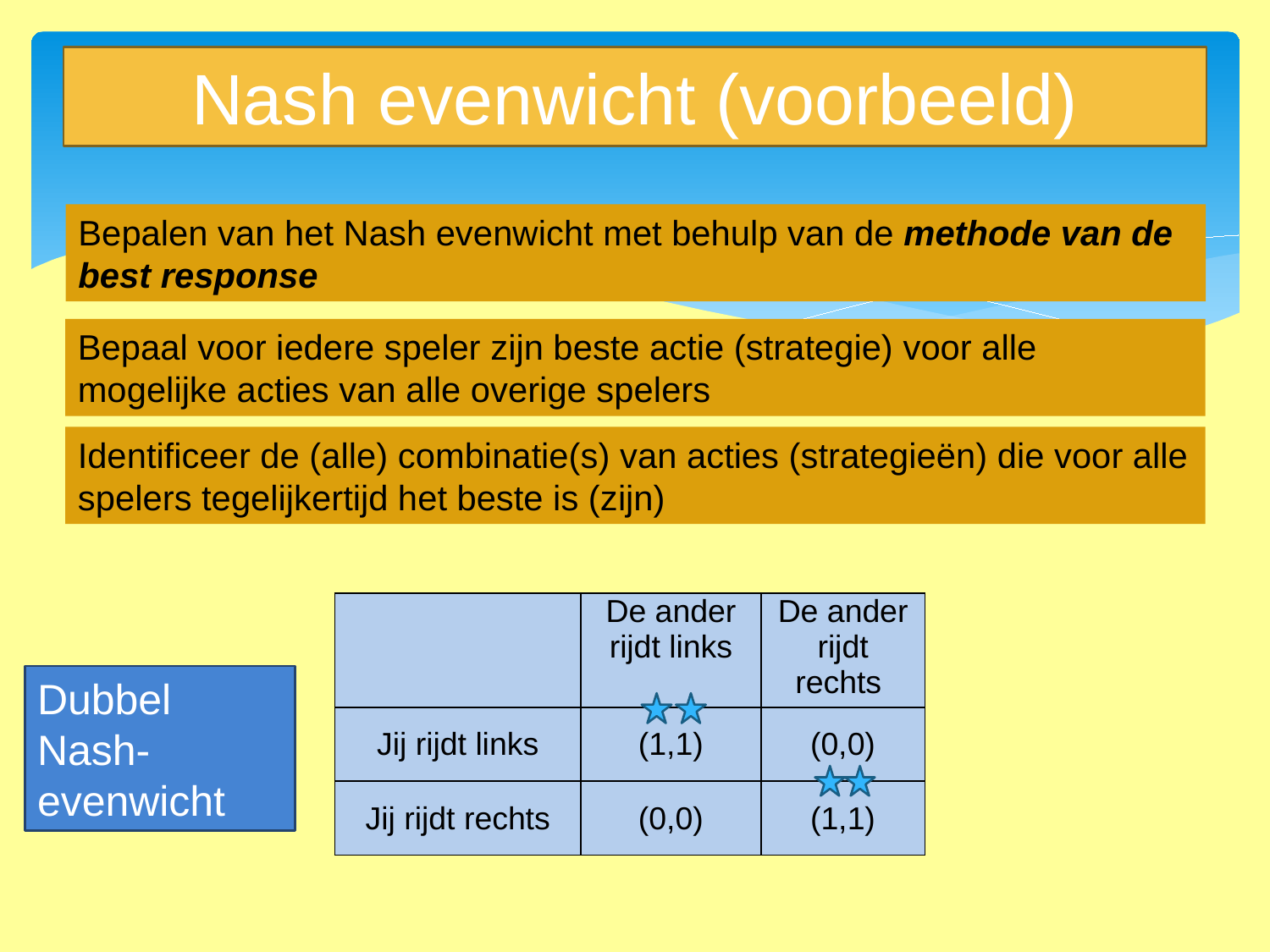

# Nash evenwicht (voorbeeld)
Bepalen van het Nash evenwicht met behulp van de methode van de best response
Bepaal voor iedere speler zijn beste actie (strategie) voor alle mogelijke acties van alle overige spelers
Identificeer de (alle) combinatie(s) van acties (strategieën) die voor alle spelers tegelijkertijd het beste is (zijn)
|  | De ander rijdt links | De ander rijdt rechts |
| --- | --- | --- |
| Jij rijdt links | (1,1) | (0,0) |
| Jij rijdt rechts | (0,0) | (1,1) |
Dubbel Nash-evenwicht